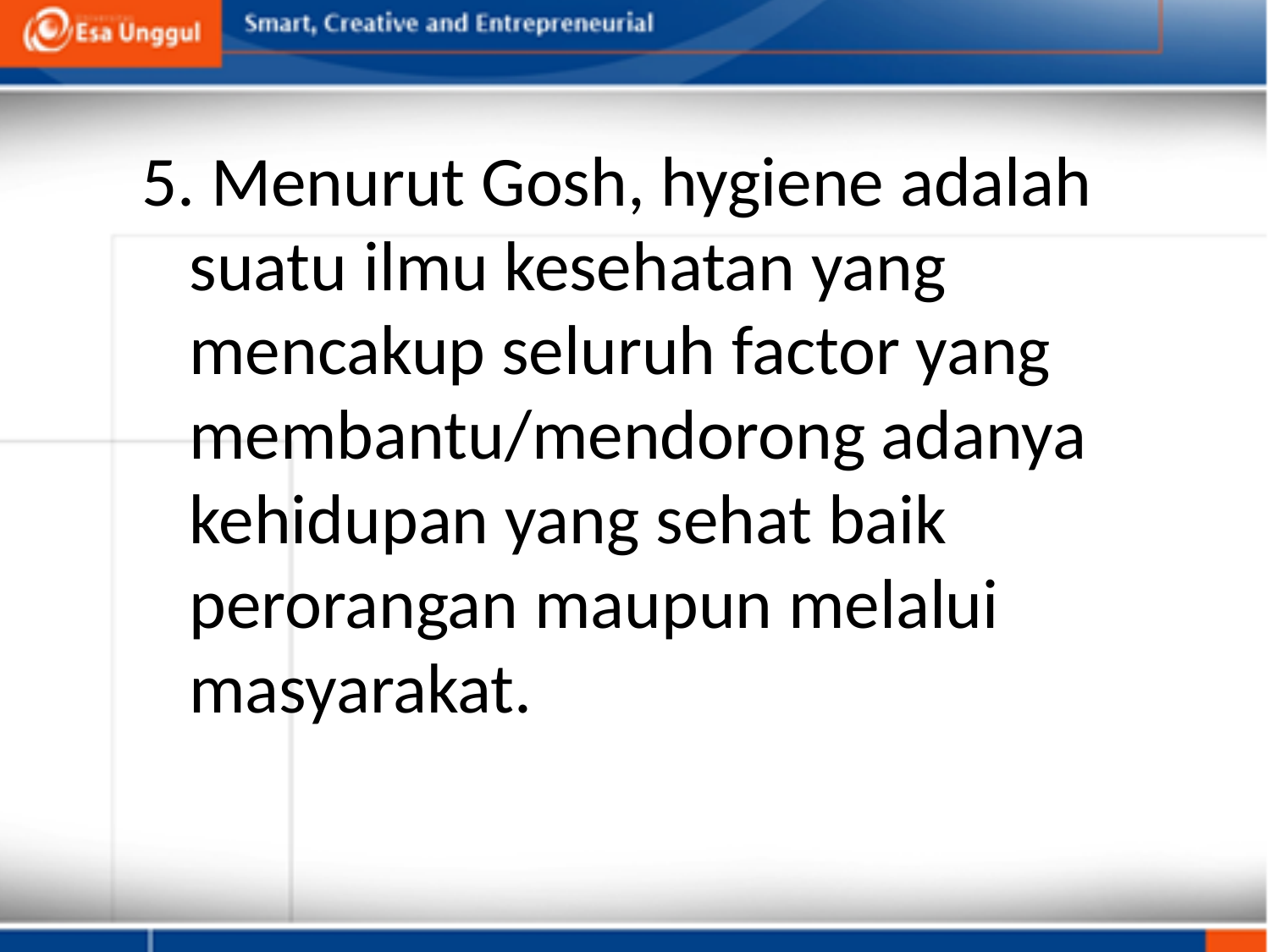

5. Menurut Gosh, hygiene adalah suatu ilmu kesehatan yang mencakup seluruh factor yang membantu/mendorong adanya kehidupan yang sehat baik perorangan maupun melalui masyarakat.